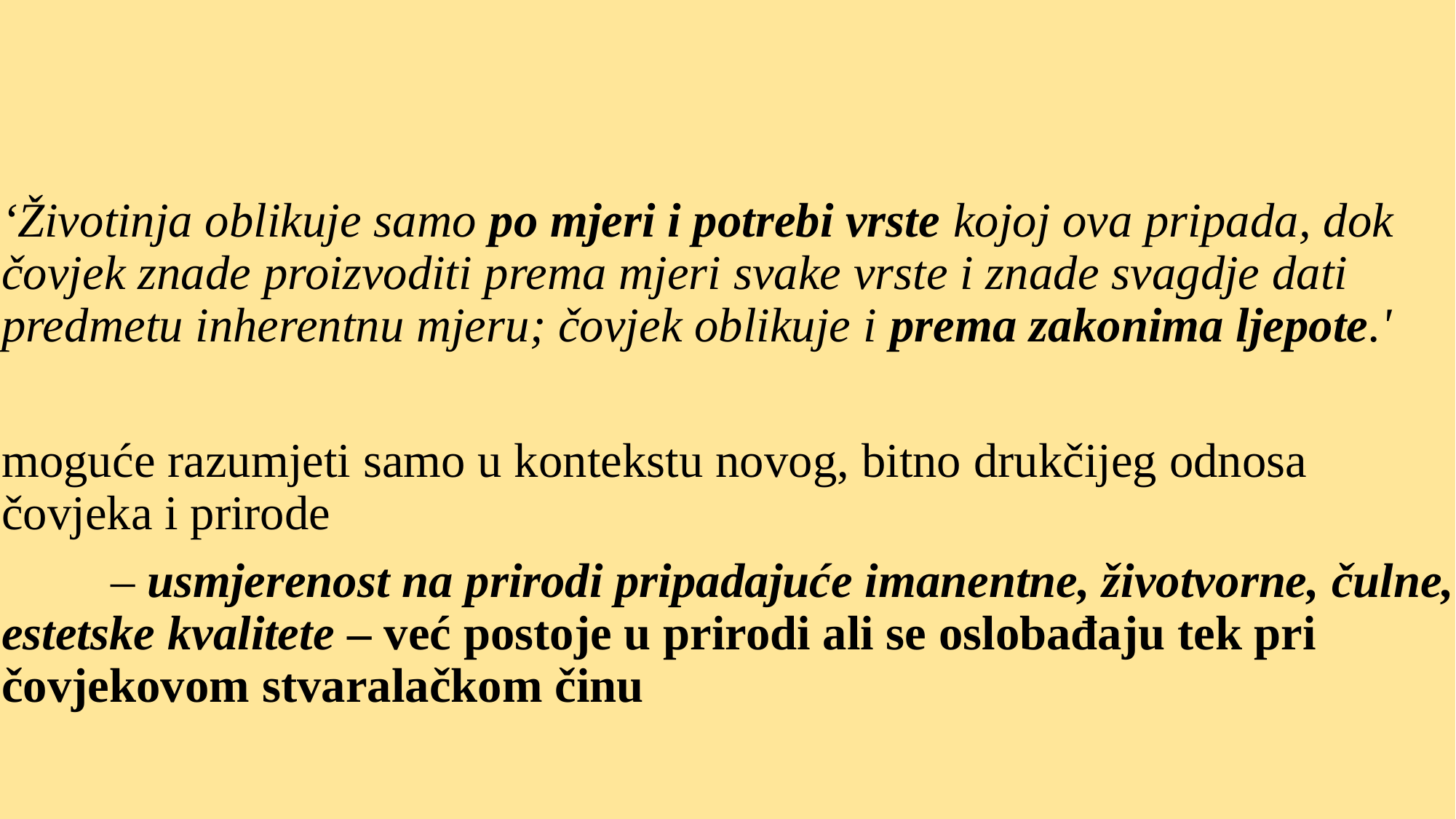

#

‘Životinja oblikuje samo po mjeri i potrebi vrste kojoj ova pripada, dok čovjek znade proizvoditi prema mjeri svake vrste i znade svagdje dati predmetu inherentnu mjeru; čovjek oblikuje i prema zakonima ljepote.'

moguće razumjeti samo u kontekstu novog, bitno drukčijeg odnosa čovjeka i prirode
	– usmjerenost na prirodi pripadajuće imanentne, životvorne, čulne, estetske kvalitete – već postoje u prirodi ali se oslobađaju tek pri čovjekovom stvaralačkom činu